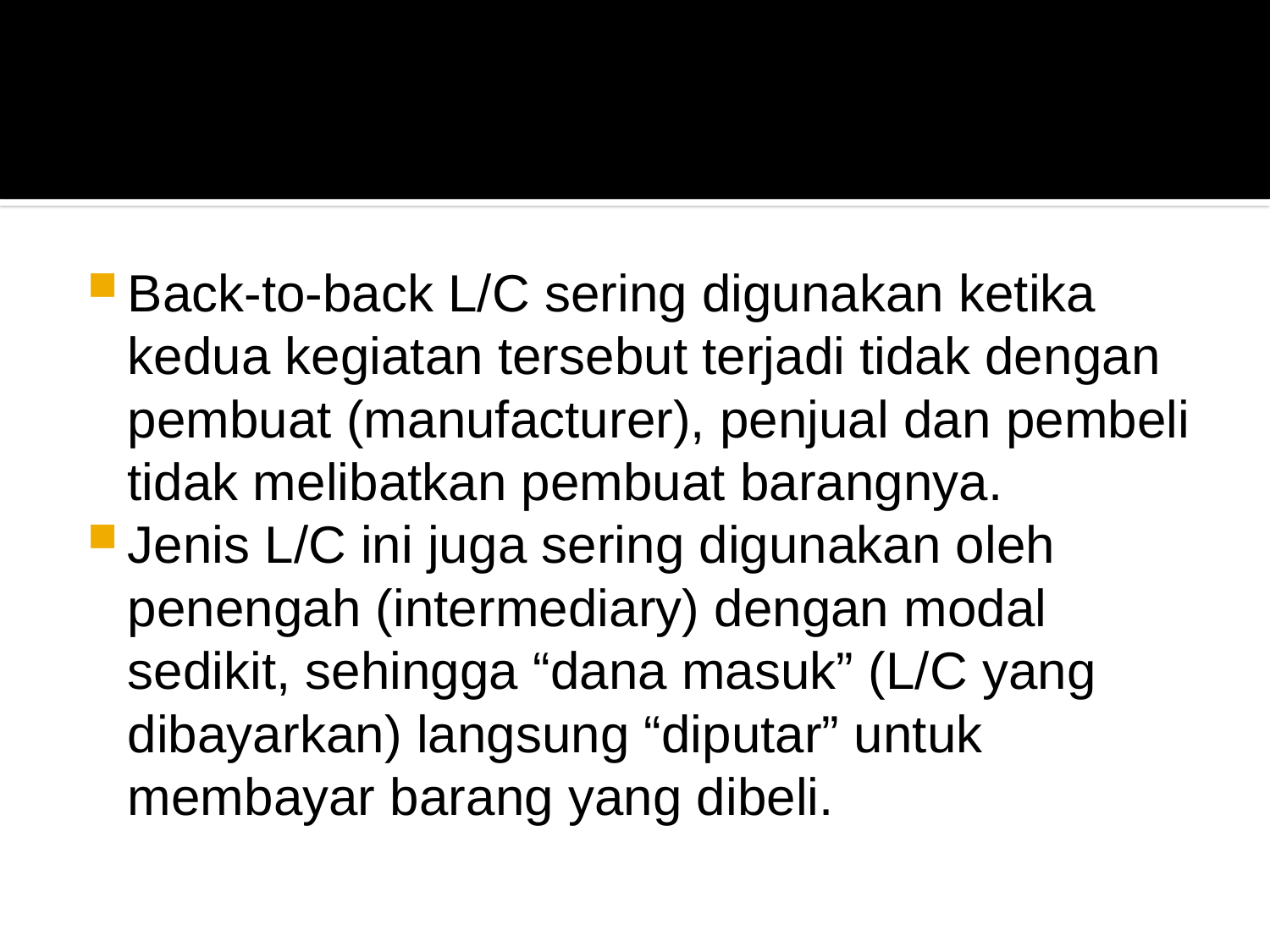

#
Back-to-back L/C sering digunakan ketika kedua kegiatan tersebut terjadi tidak dengan pembuat (manufacturer), penjual dan pembeli tidak melibatkan pembuat barangnya.
Jenis L/C ini juga sering digunakan oleh penengah (intermediary) dengan modal sedikit, sehingga “dana masuk” (L/C yang dibayarkan) langsung “diputar” untuk membayar barang yang dibeli.